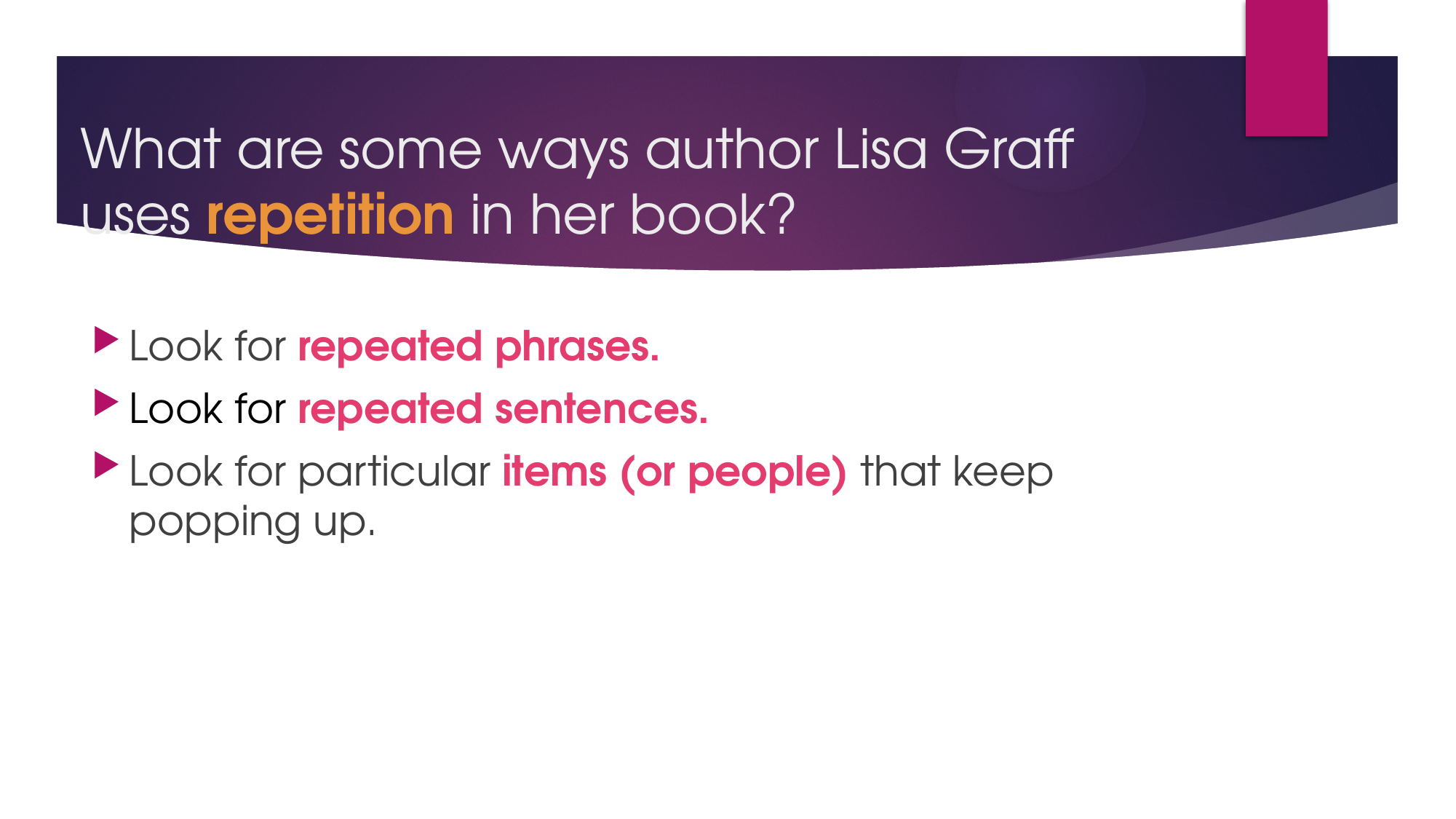

# What are some ways author Lisa Graff uses repetition in her book?

Look for repeated phrases.
Look for repeated sentences.
Look for particular items (or people) that keep popping up.